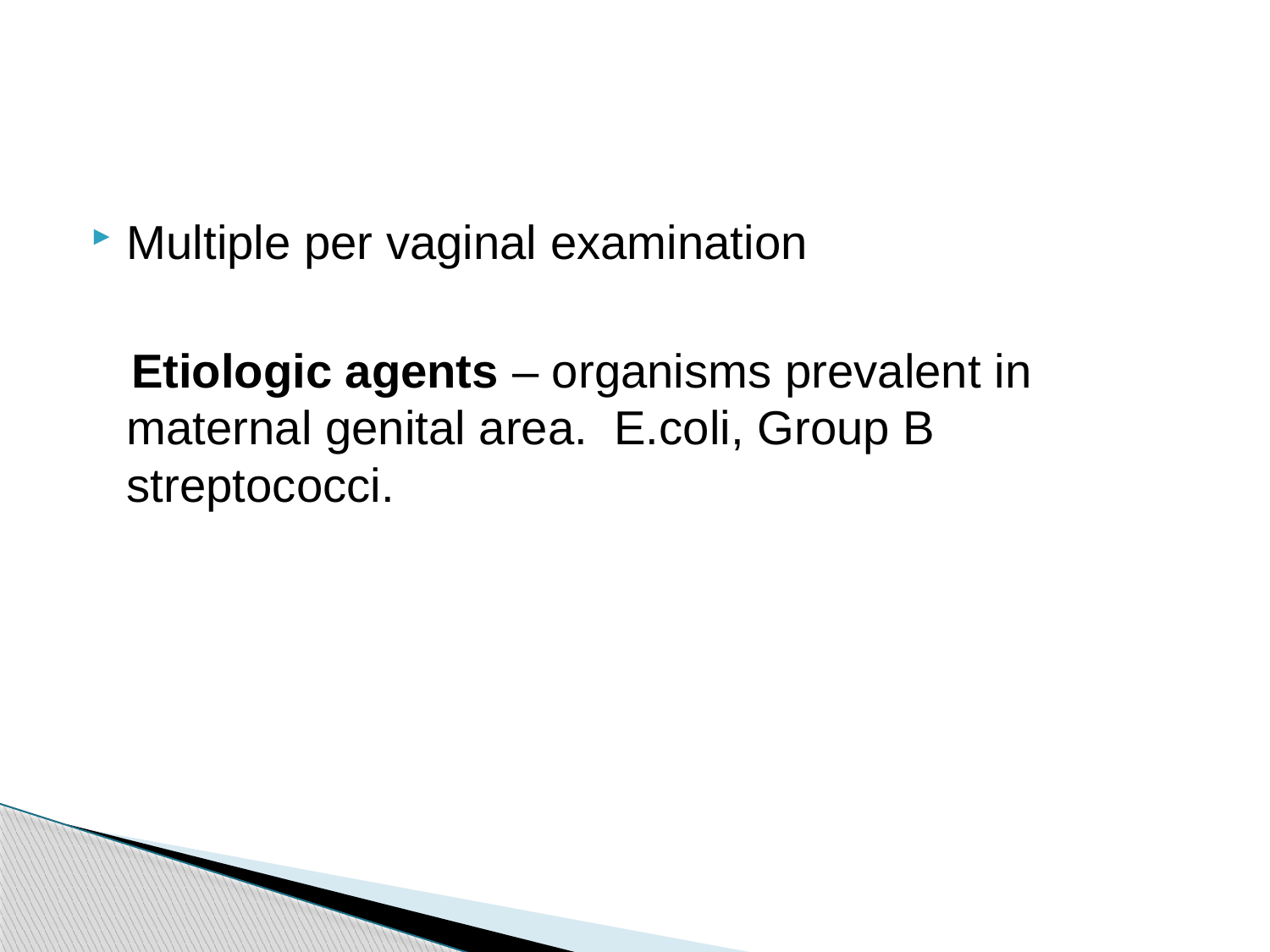

#
Multiple per vaginal examination

   Etiologic agents – organisms prevalent in maternal genital area.  E.coli, Group B streptococci.